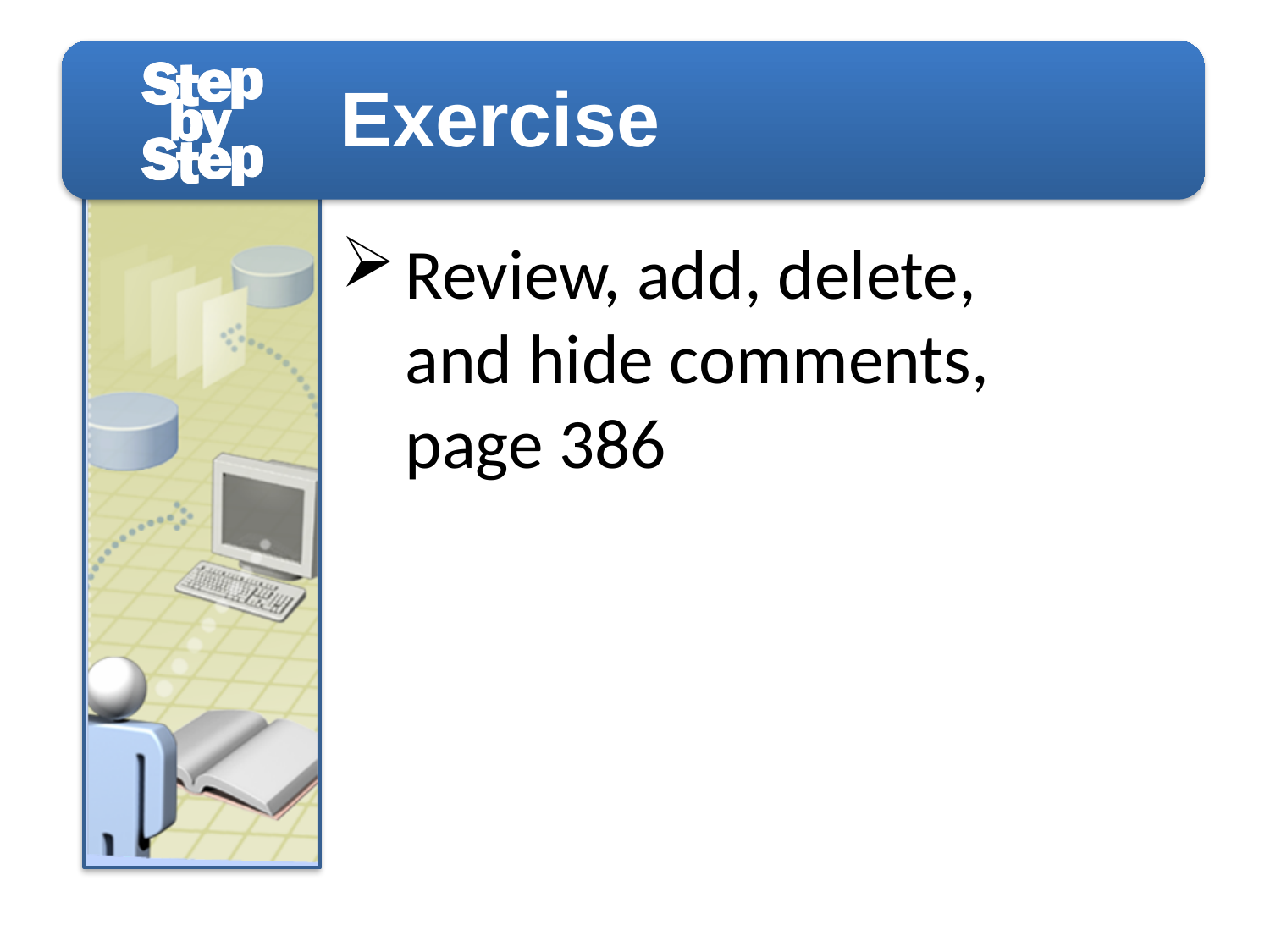

Review, add, delete,
and hide comments,
page 386